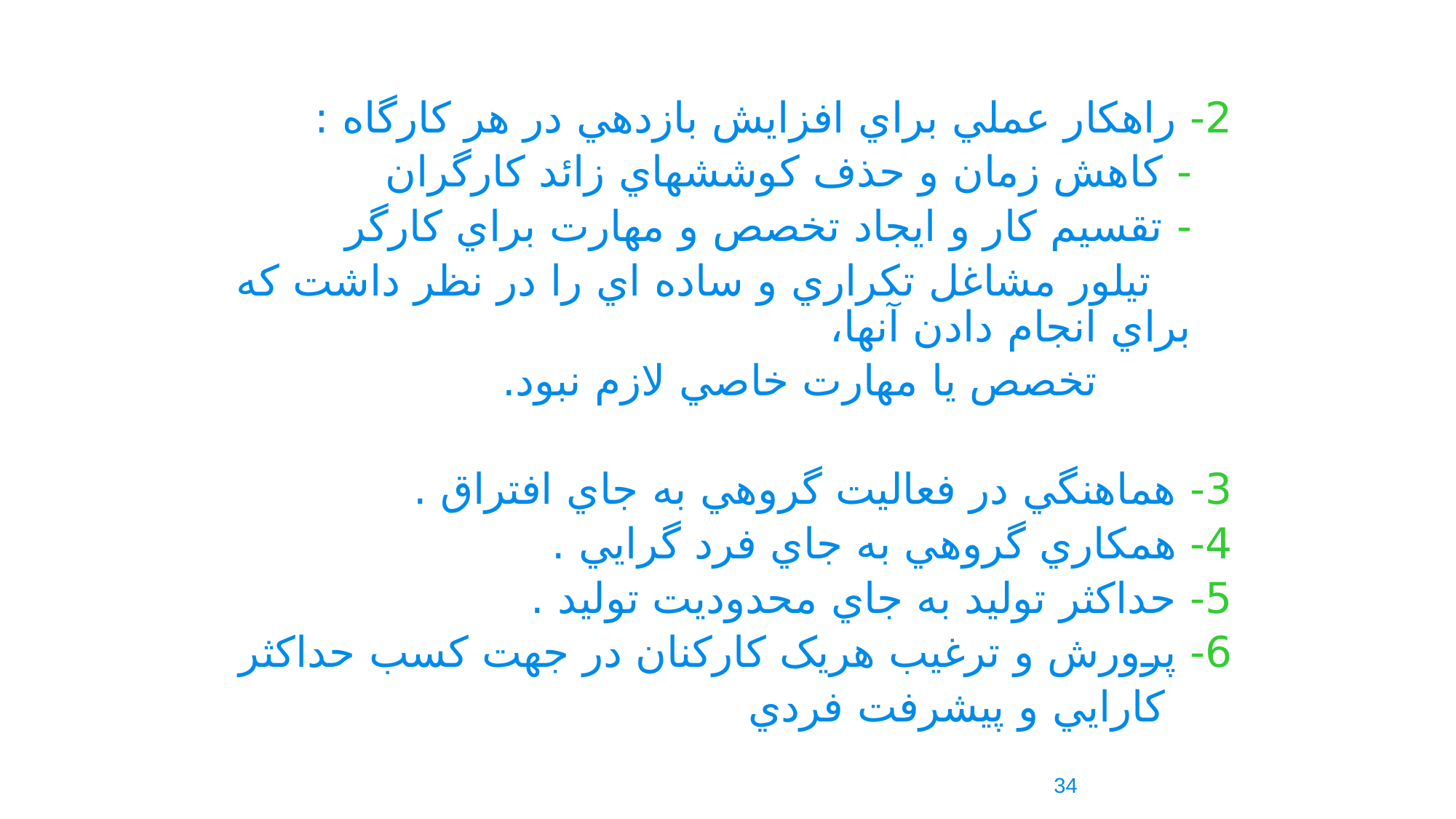

2- راهکار عملي براي افزايش بازدهي در هر کارگاه :
   - کاهش زمان و حذف کوششهاي زائد کارگران
   - تقسيم کار و ايجاد تخصص و مهارت براي کارگر
      تيلور مشاغل تكراري و ساده اي را در نظر داشت كه براي انجام دادن آنها،
          تخصص يا مهارت خاصي لازم نبود.

3- هماهنگي در فعاليت گروهي به جاي افتراق .
4- همکاري گروهي به جاي فرد گرايي .
5- حداکثر توليد به جاي محدوديت توليد .
6- پرورش و ترغيب هريک کارکنان در جهت کسب حداکثر
     کارايي و پيشرفت فردي
34